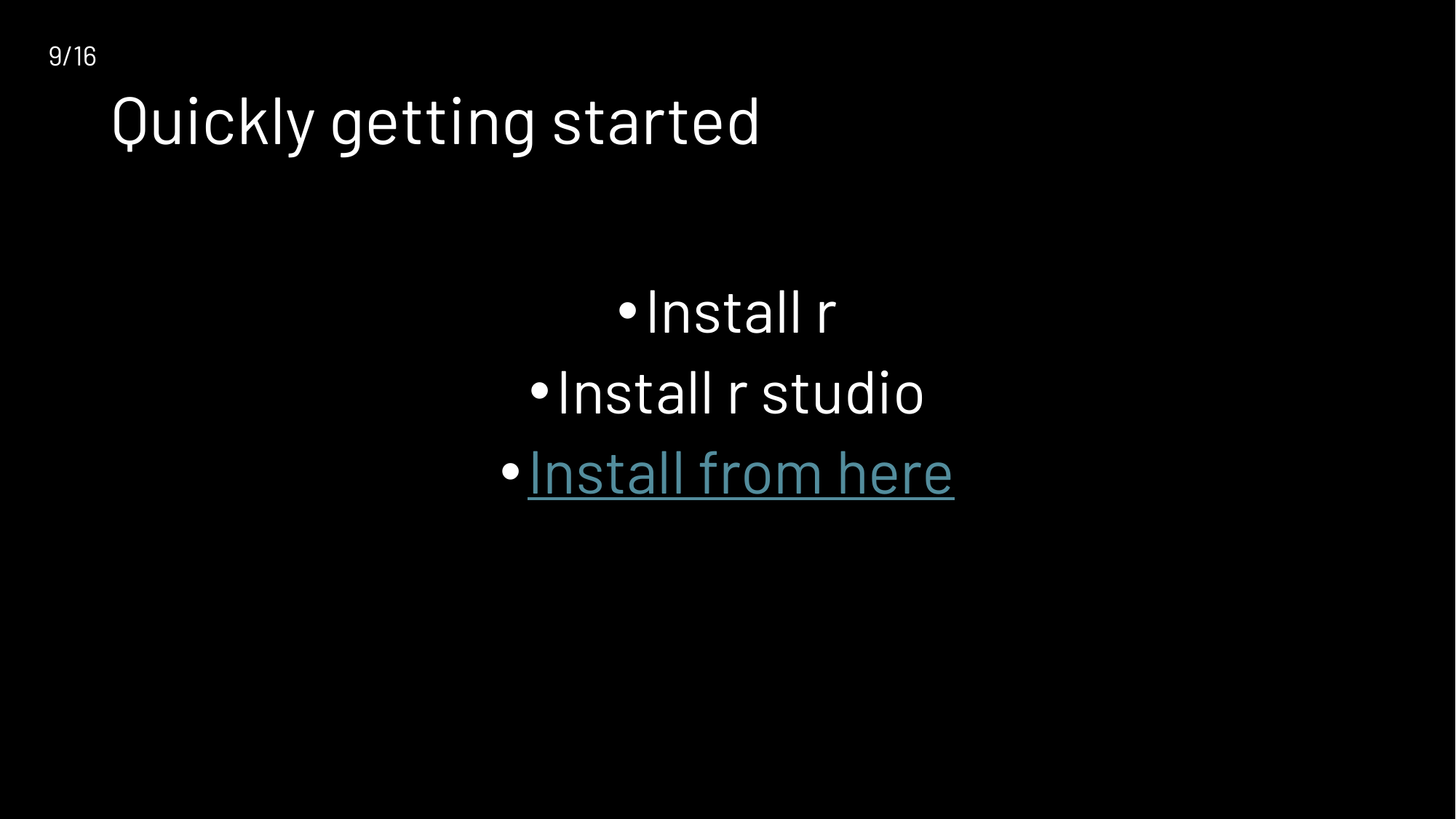

9/16
# Quickly getting started
Install r
Install r studio
Install from here